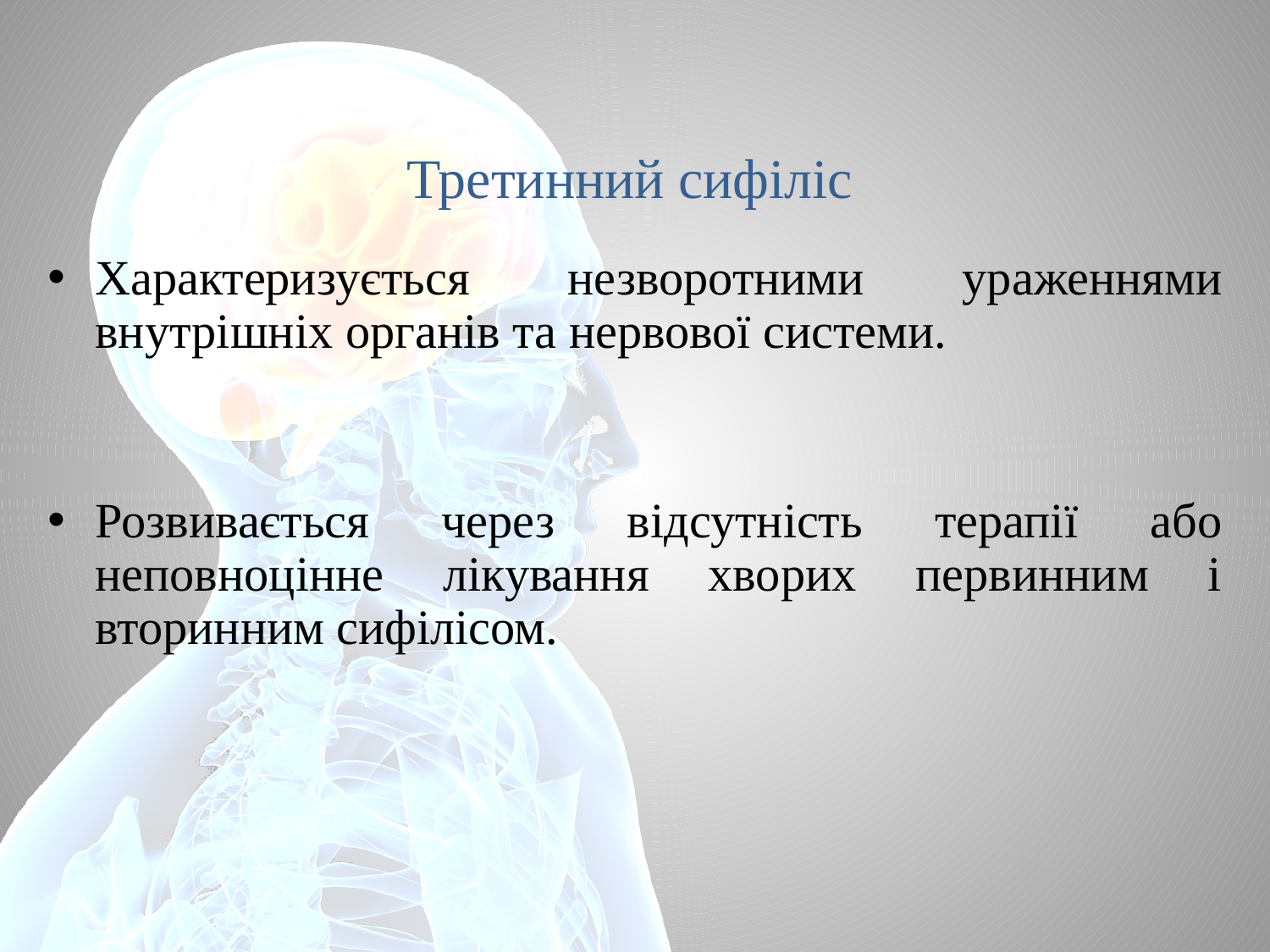

# Третинний сифіліс
Характеризується незворотними ураженнями внутрішніх органів та нервової системи.

Розвивається через відсутність терапії або неповноцінне лікування хворих первинним і вторинним сифілісом.